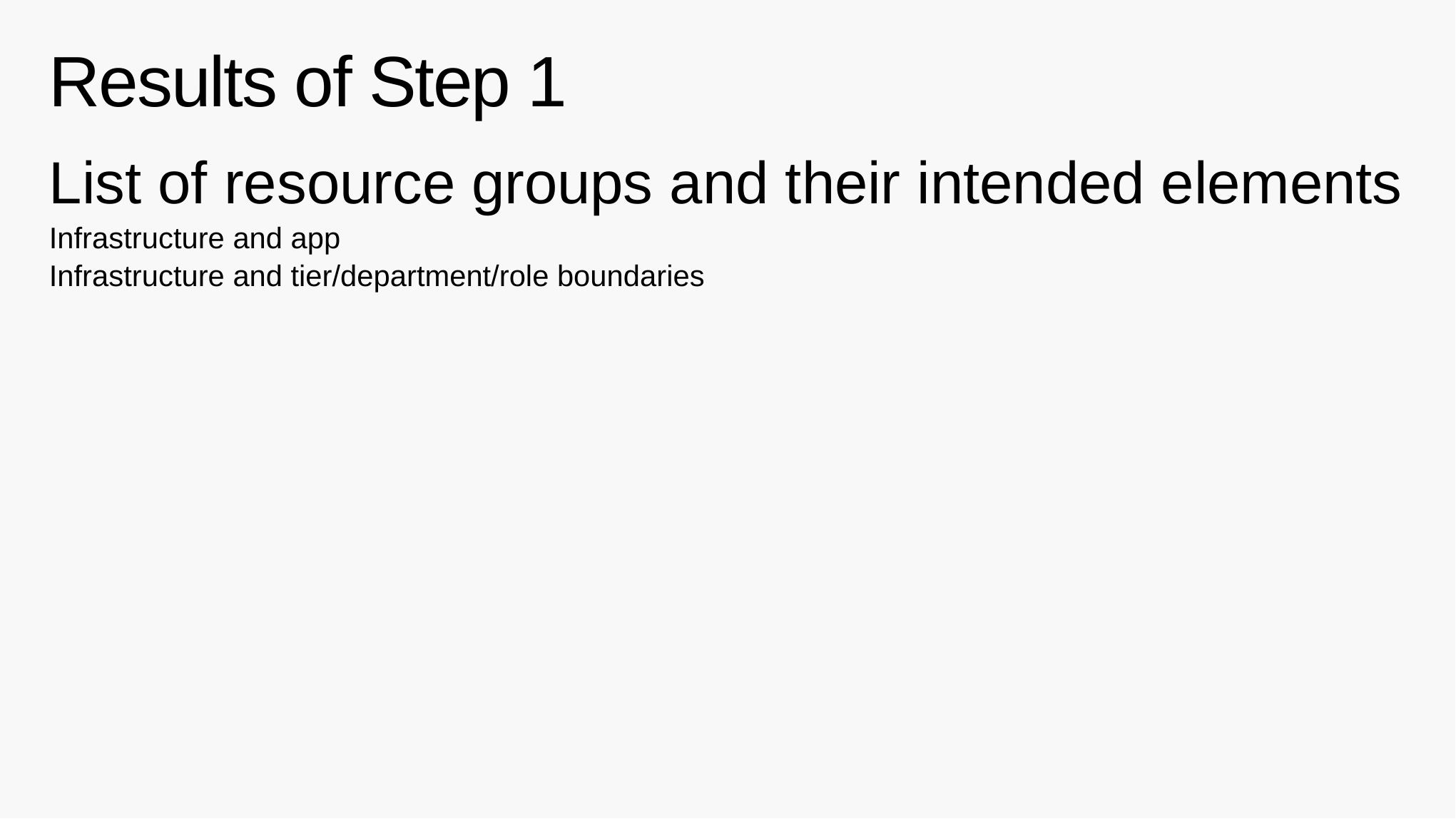

# Results of Step 1
List of resource groups and their intended elements
Infrastructure and app
Infrastructure and tier/department/role boundaries